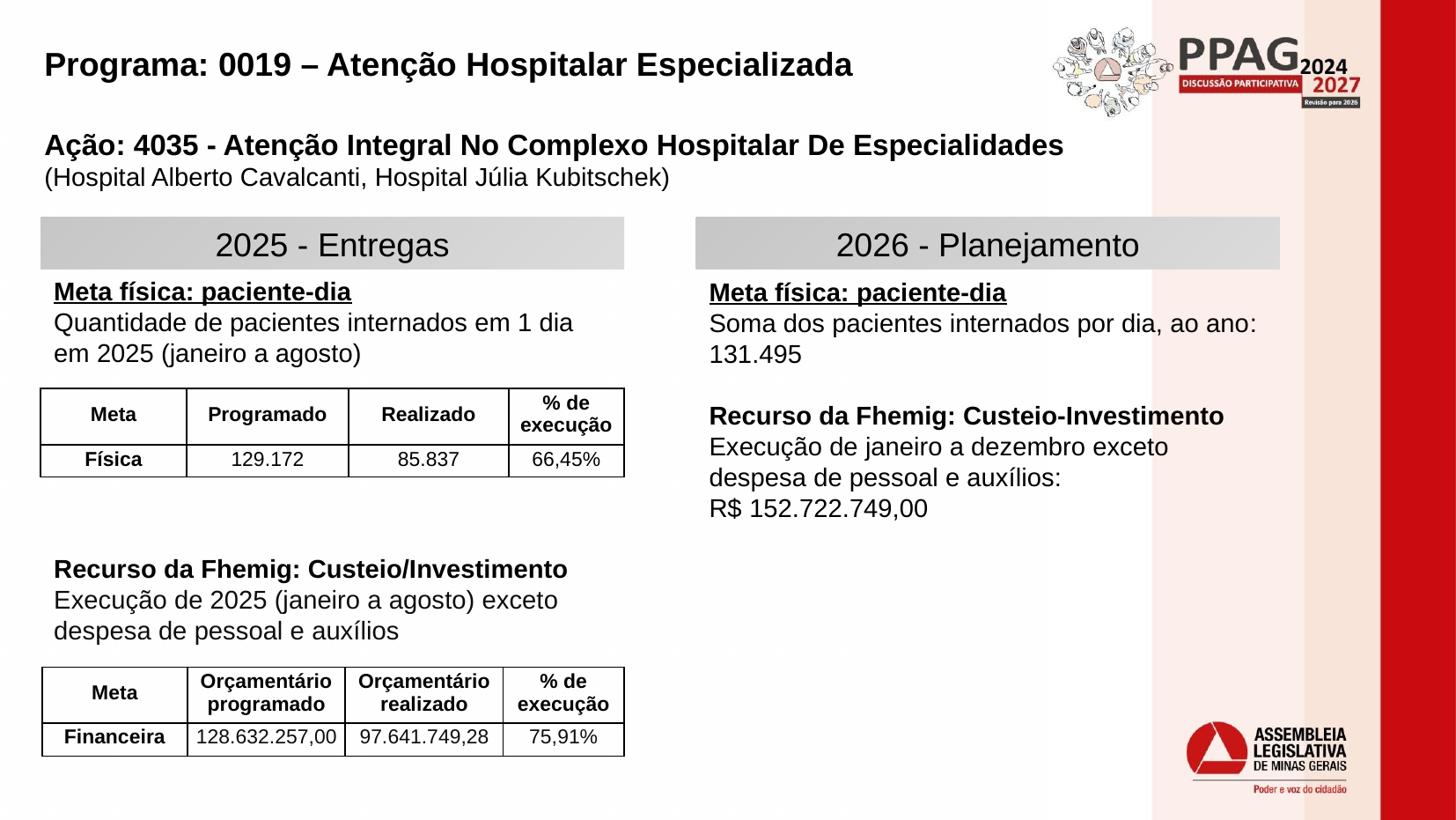

Programa: 0019 – Atenção Hospitalar Especializada
Ação: 4035 - Atenção Integral No Complexo Hospitalar De Especialidades
(Hospital Alberto Cavalcanti, Hospital Júlia Kubitschek)
2025 - Entregas
2026 - Planejamento
Meta física: paciente-dia
Quantidade de pacientes internados em 1 dia em 2025 (janeiro a agosto)

Recurso da Fhemig: Custeio/Investimento
Execução de 2025 (janeiro a agosto) exceto despesa de pessoal e auxílios
Meta física: paciente-dia
Soma dos pacientes internados por dia, ao ano: 131.495

Recurso da Fhemig: Custeio-Investimento
Execução de janeiro a dezembro exceto despesa de pessoal e auxílios:
R$ 152.722.749,00
| Meta | Programado | Realizado | % de execução |
| --- | --- | --- | --- |
| Física | 129.172 | 85.837 | 66,45% |
| Meta | Orçamentário programado | Orçamentário realizado | % de execução |
| --- | --- | --- | --- |
| Financeira | 128.632.257,00 | 97.641.749,28 | 75,91% |